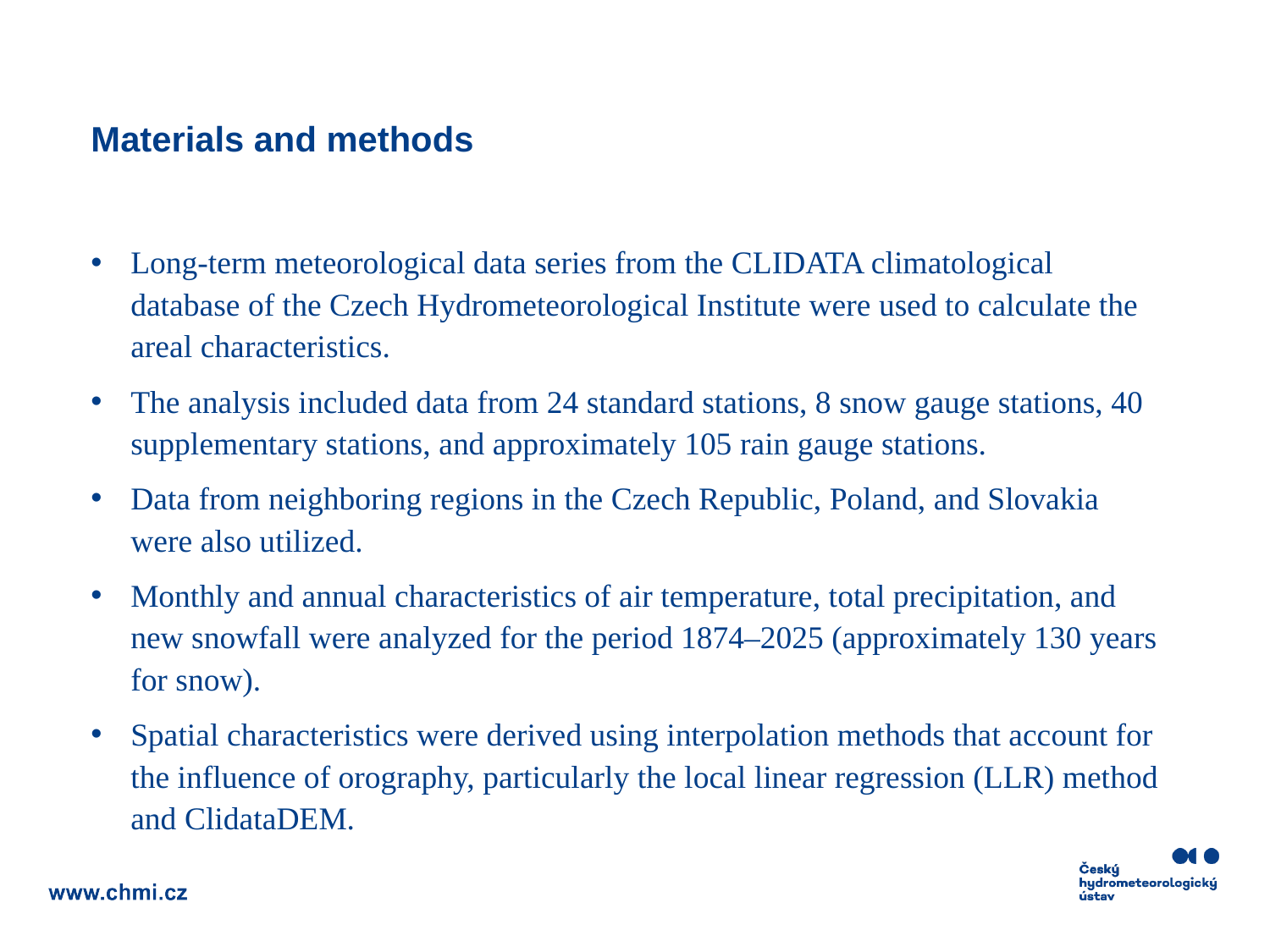

# Materials and methods
Long-term meteorological data series from the CLIDATA climatological database of the Czech Hydrometeorological Institute were used to calculate the areal characteristics.
The analysis included data from 24 standard stations, 8 snow gauge stations, 40 supplementary stations, and approximately 105 rain gauge stations.
Data from neighboring regions in the Czech Republic, Poland, and Slovakia were also utilized.
Monthly and annual characteristics of air temperature, total precipitation, and new snowfall were analyzed for the period 1874–2025 (approximately 130 years for snow).
Spatial characteristics were derived using interpolation methods that account for the influence of orography, particularly the local linear regression (LLR) method and ClidataDEM.